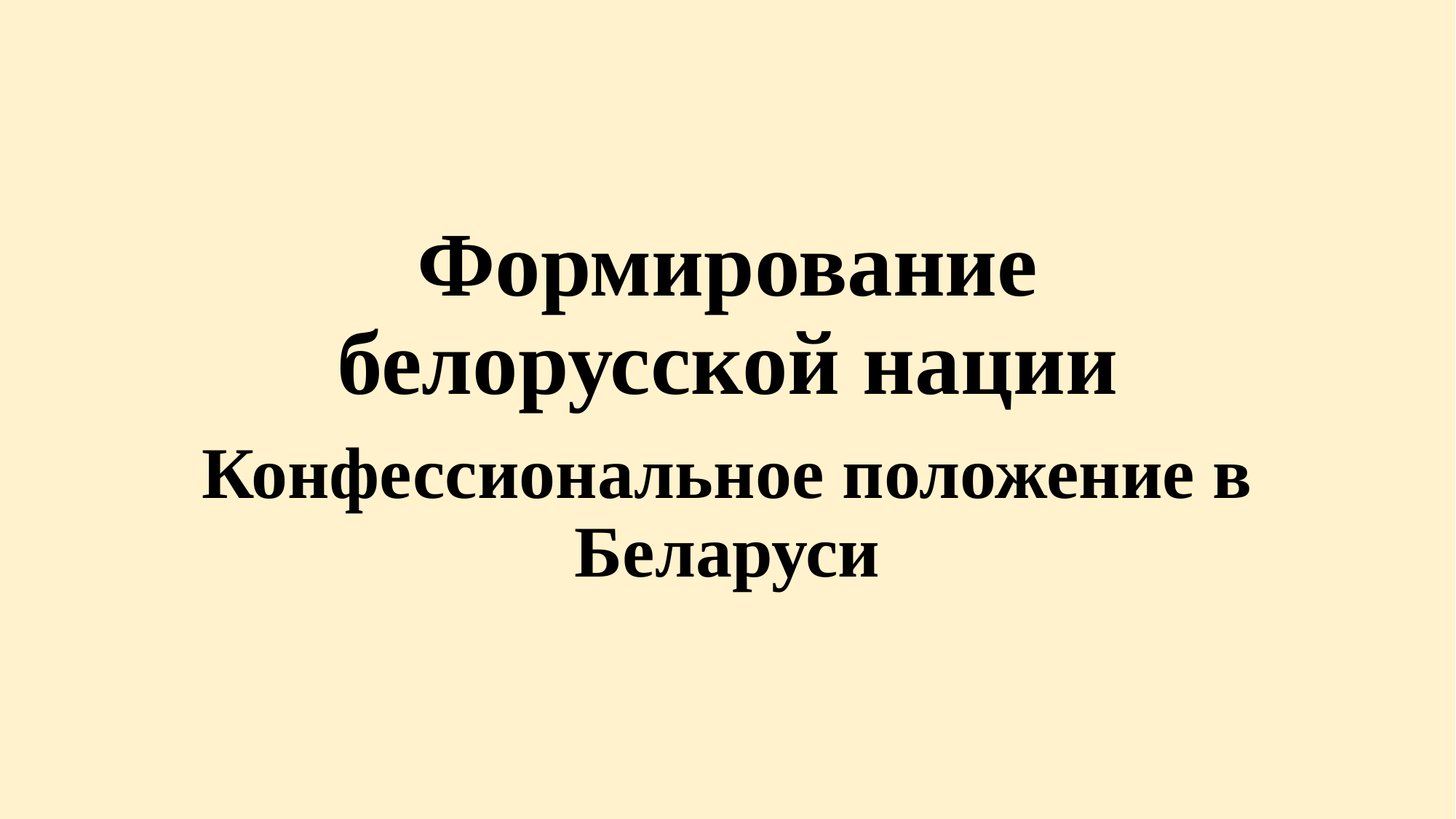

# Формирование белорусской нации
Конфессиональное положение в Беларуси